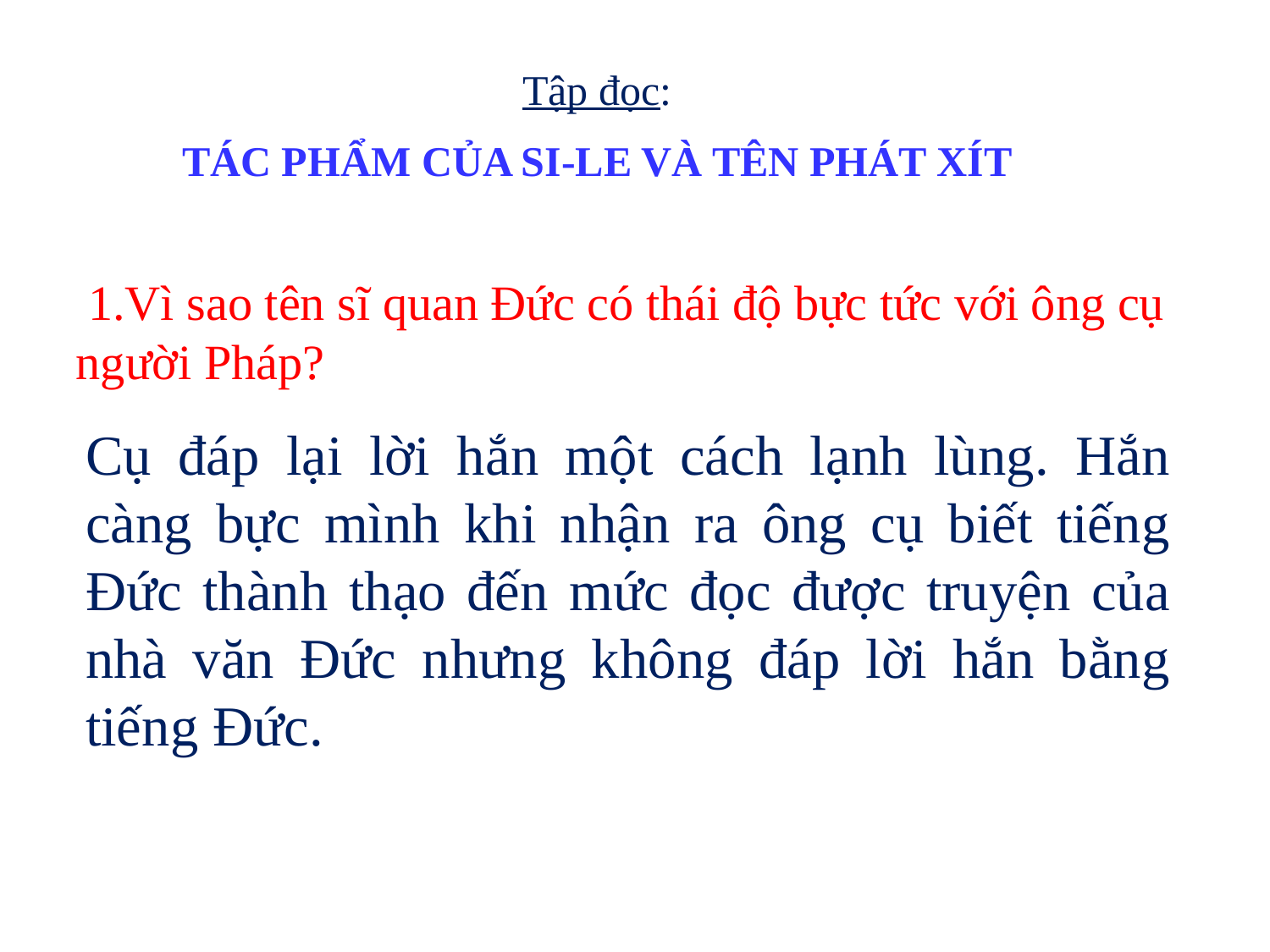

Tập đọc:
TÁC PHẨM CỦA SI-LE VÀ TÊN PHÁT XÍT
 1.Vì sao tên sĩ quan Đức có thái độ bực tức với ông cụ người Pháp?

Cụ đáp lại lời hắn một cách lạnh lùng. Hắn càng bực mình khi nhận ra ông cụ biết tiếng Đức thành thạo đến mức đọc được truyện của nhà văn Đức nhưng không đáp lời hắn bằng tiếng Đức.